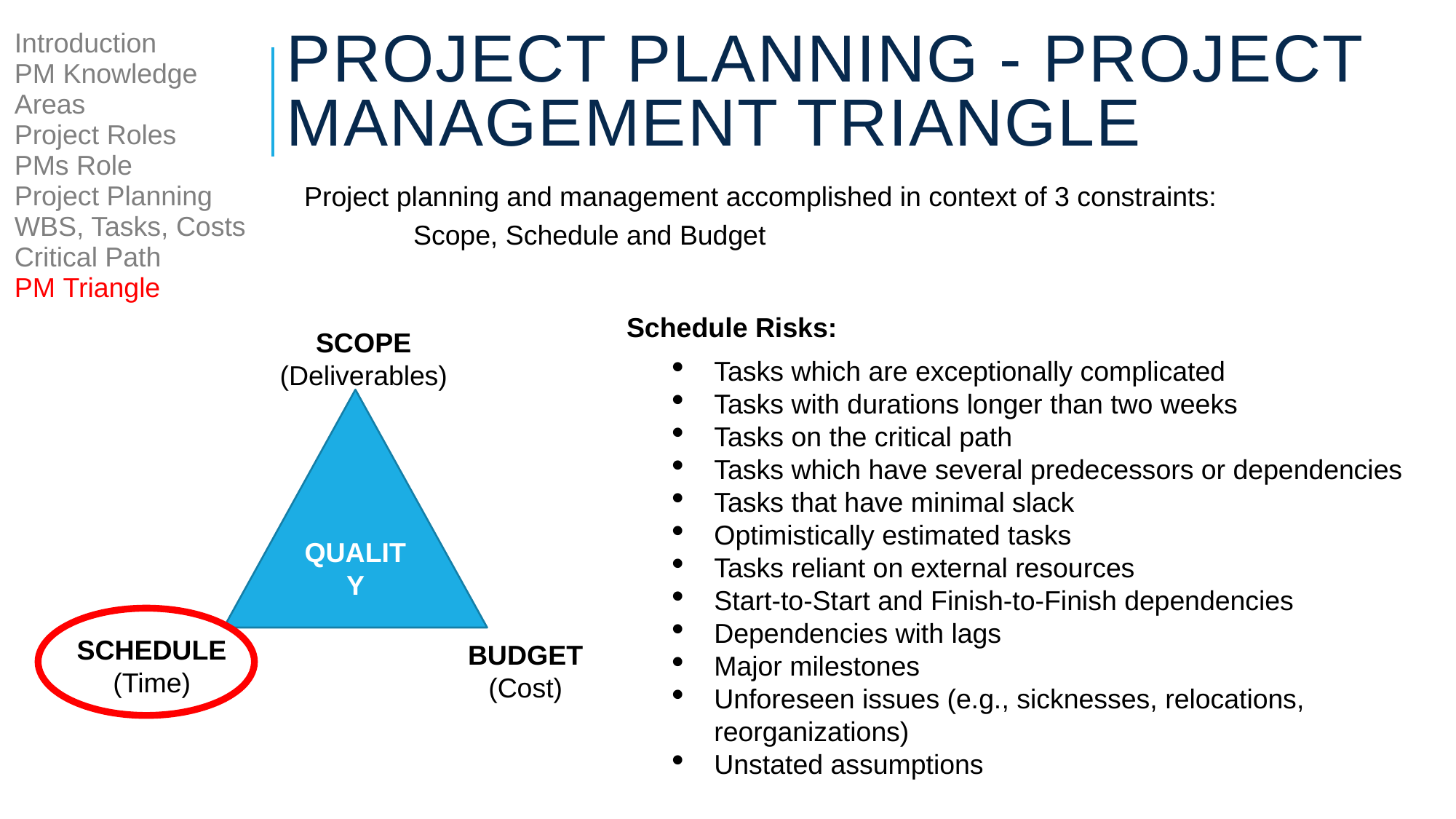

# Project Planning - Project Management Triangle
| Introduction PM Knowledge Areas Project Roles PMs Role Project Planning WBS, Tasks, Costs Critical Path PM Triangle |
| --- |
Project planning and management accomplished in context of 3 constraints:
	Scope, Schedule and Budget
Schedule Risks:
SCOPE
(Deliverables)
QUALITY
SCHEDULE
(Time)
BUDGET
(Cost)
Tasks which are exceptionally complicated
Tasks with durations longer than two weeks
Tasks on the critical path
Tasks which have several predecessors or dependencies
Tasks that have minimal slack
Optimistically estimated tasks
Tasks reliant on external resources
Start-to-Start and Finish-to-Finish dependencies
Dependencies with lags
Major milestones
Unforeseen issues (e.g., sicknesses, relocations, reorganizations)
Unstated assumptions